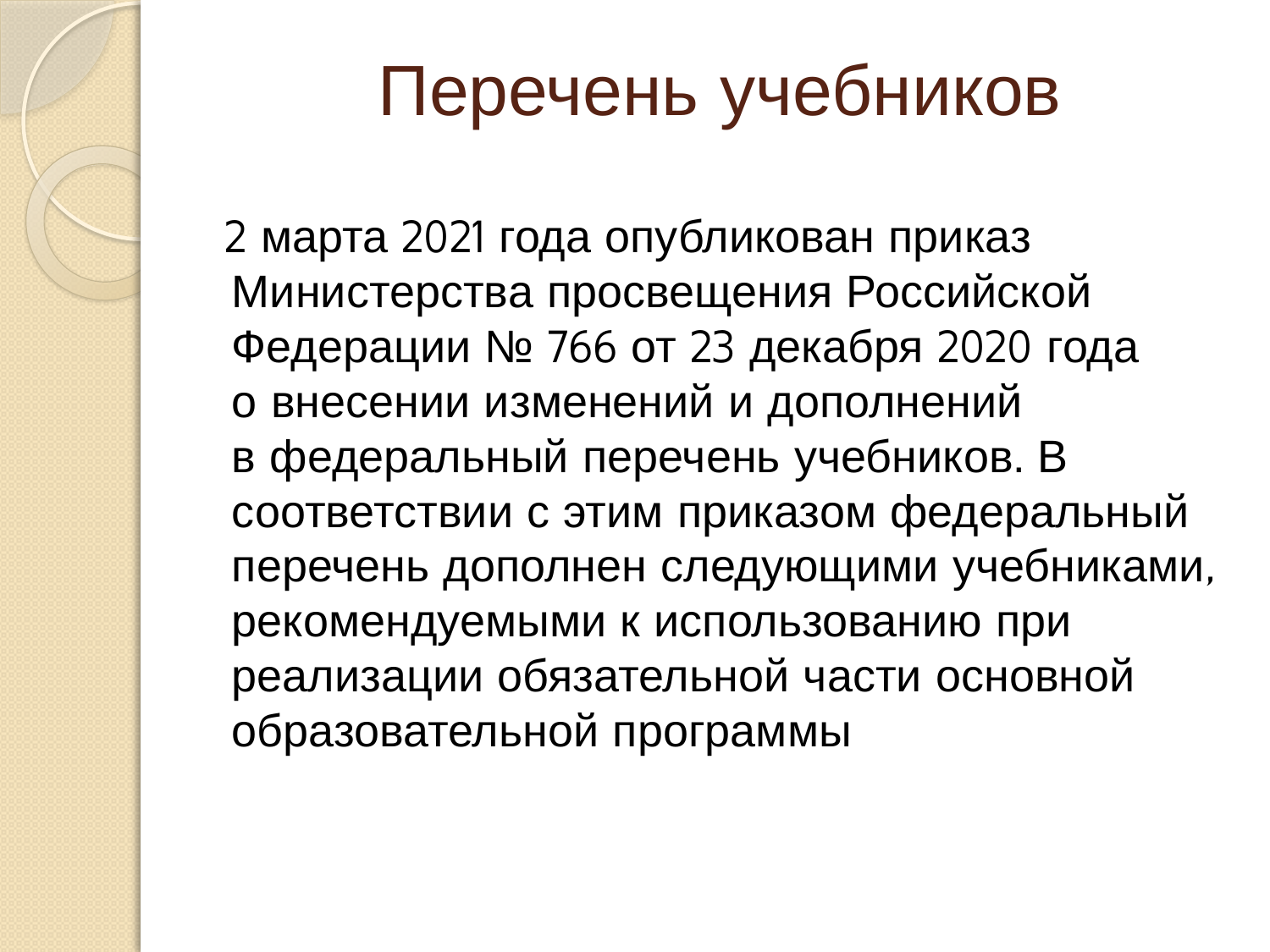

# Перечень учебников
  2 марта 2021 года опубликован приказ Министерства просвещения Российской Федерации № 766 от 23 декабря 2020 года о внесении изменений и дополнений в федеральный перечень учебников. В соответствии с этим приказом федеральный перечень дополнен следующими учебниками, рекомендуемыми к использованию при реализации обязательной части основной образовательной программы